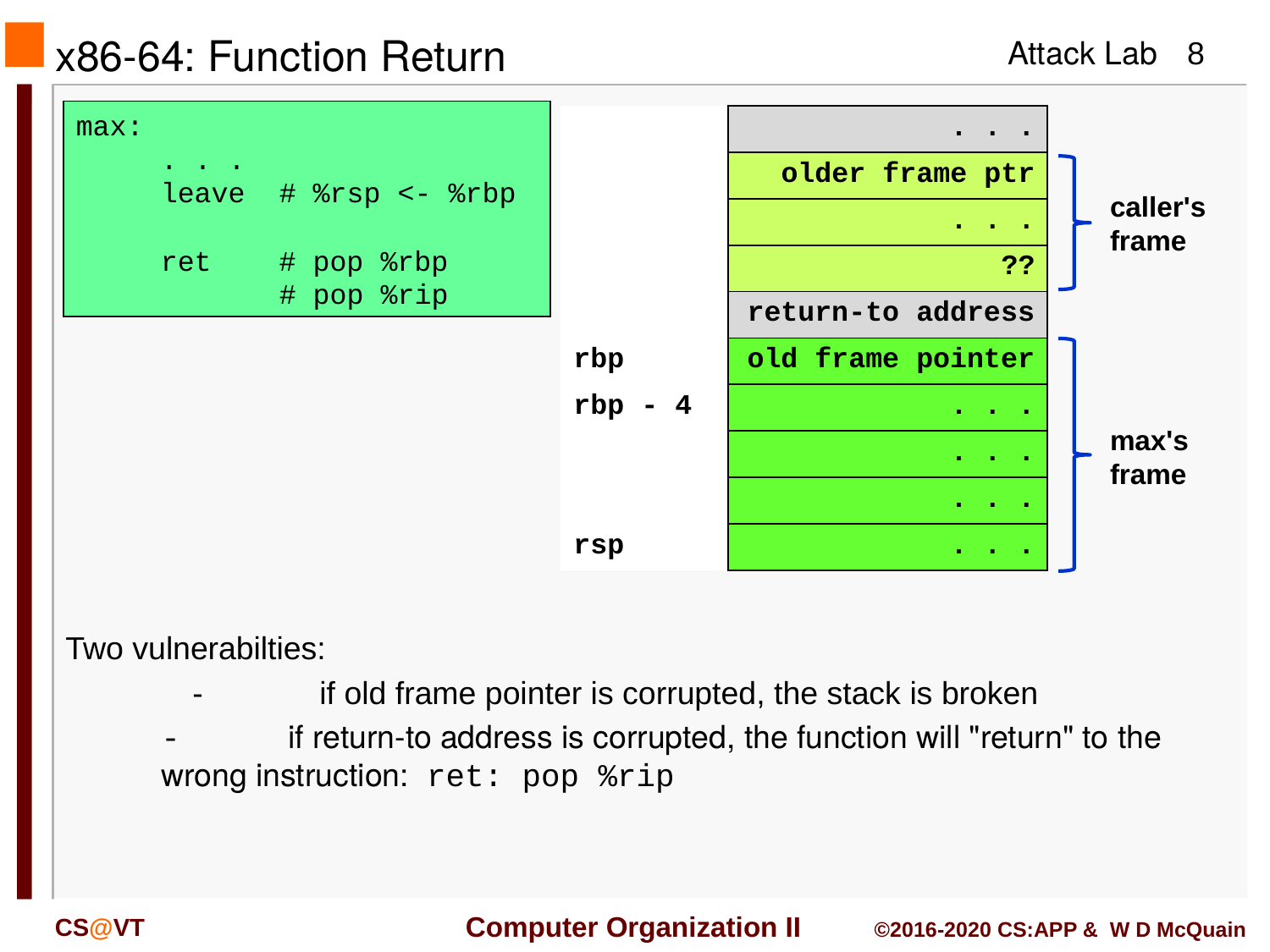

# x86-64: Function Return
max:
     . . .
     leave  # %rsp <- %rbp

     ret    # pop %rbp
            # pop %rip
|  | . . . |
| --- | --- |
|  | older frame ptr |
|  | . . . |
|  | ?? |
|  | return-to address |
| rbp | old frame pointer |
| rbp - 4 | . . . |
|  | . . . |
|  | . . . |
| rsp | . . . |

caller's frame

max's frame
Two vulnerabilties:
	-	if old frame pointer is corrupted, the stack is broken
	-	if return-to address is corrupted, the function will "return" to the wrong instruction:  ret: pop %rip